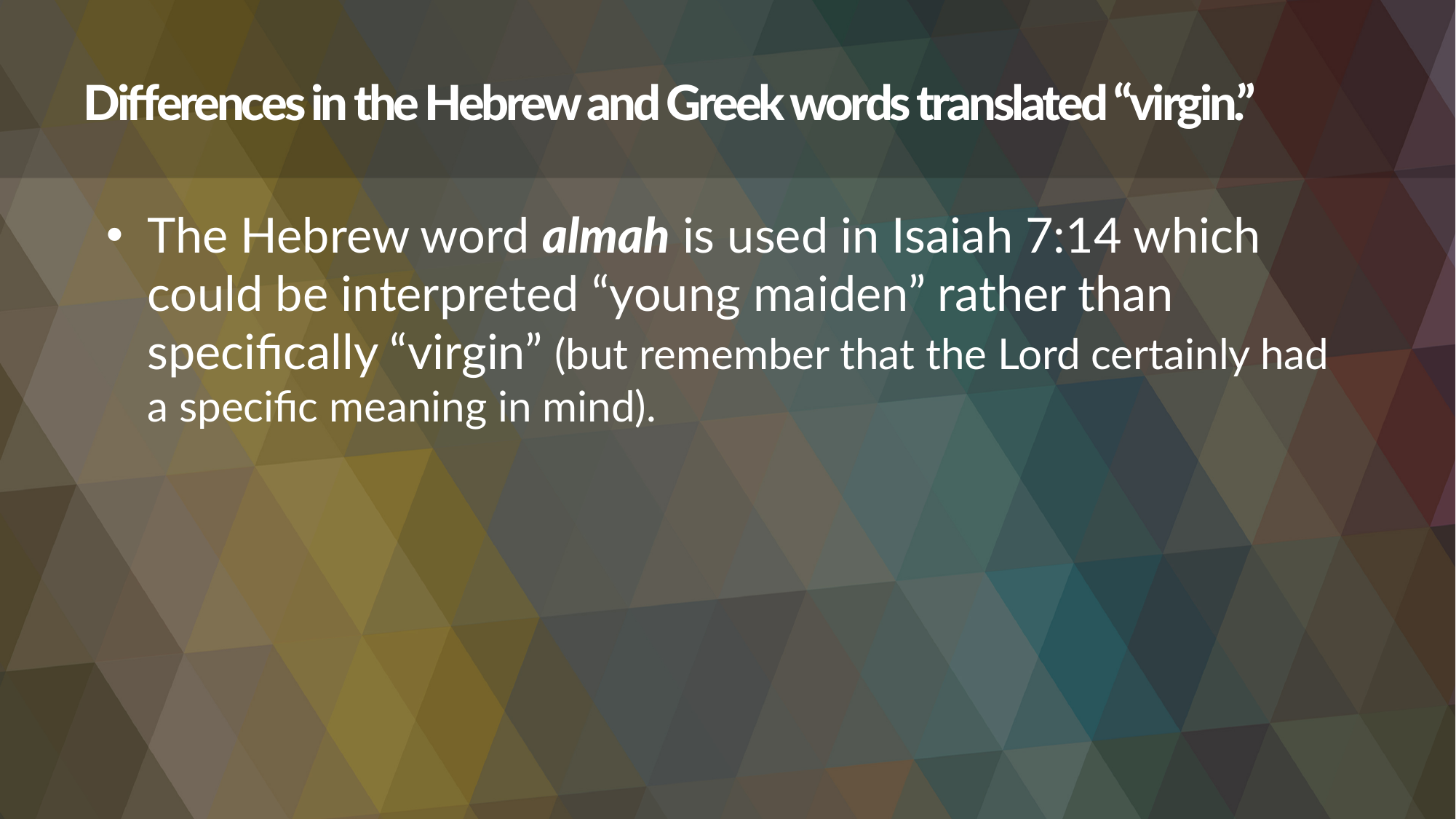

# Differences in the Hebrew and Greek words translated “virgin.”
The Hebrew word almah is used in Isaiah 7:14 which could be interpreted “young maiden” rather than specifically “virgin” (but remember that the Lord certainly had a specific meaning in mind).